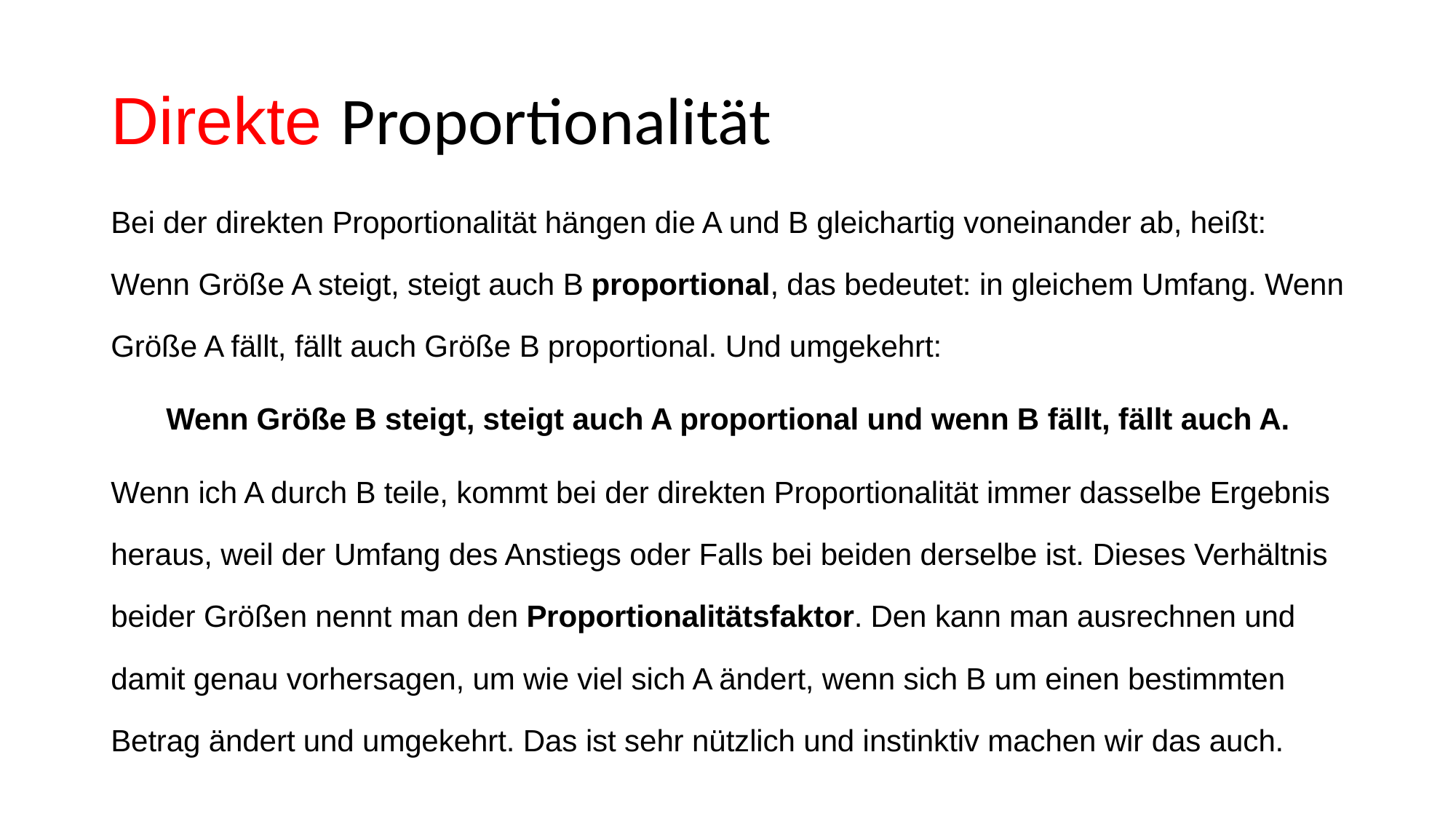

# Direkte Proportionalität
Bei der direkten Proportionalität hängen die A und B gleichartig voneinander ab, heißt: Wenn Größe A steigt, steigt auch B proportional, das bedeutet: in gleichem Umfang. Wenn Größe A fällt, fällt auch Größe B proportional. Und umgekehrt:
Wenn Größe B steigt, steigt auch A proportional und wenn B fällt, fällt auch A.
Wenn ich A durch B teile, kommt bei der direkten Proportionalität immer dasselbe Ergebnis heraus, weil der Umfang des Anstiegs oder Falls bei beiden derselbe ist. Dieses Verhältnis beider Größen nennt man den Proportionalitätsfaktor. Den kann man ausrechnen und damit genau vorhersagen, um wie viel sich A ändert, wenn sich B um einen bestimmten Betrag ändert und umgekehrt. Das ist sehr nützlich und instinktiv machen wir das auch.